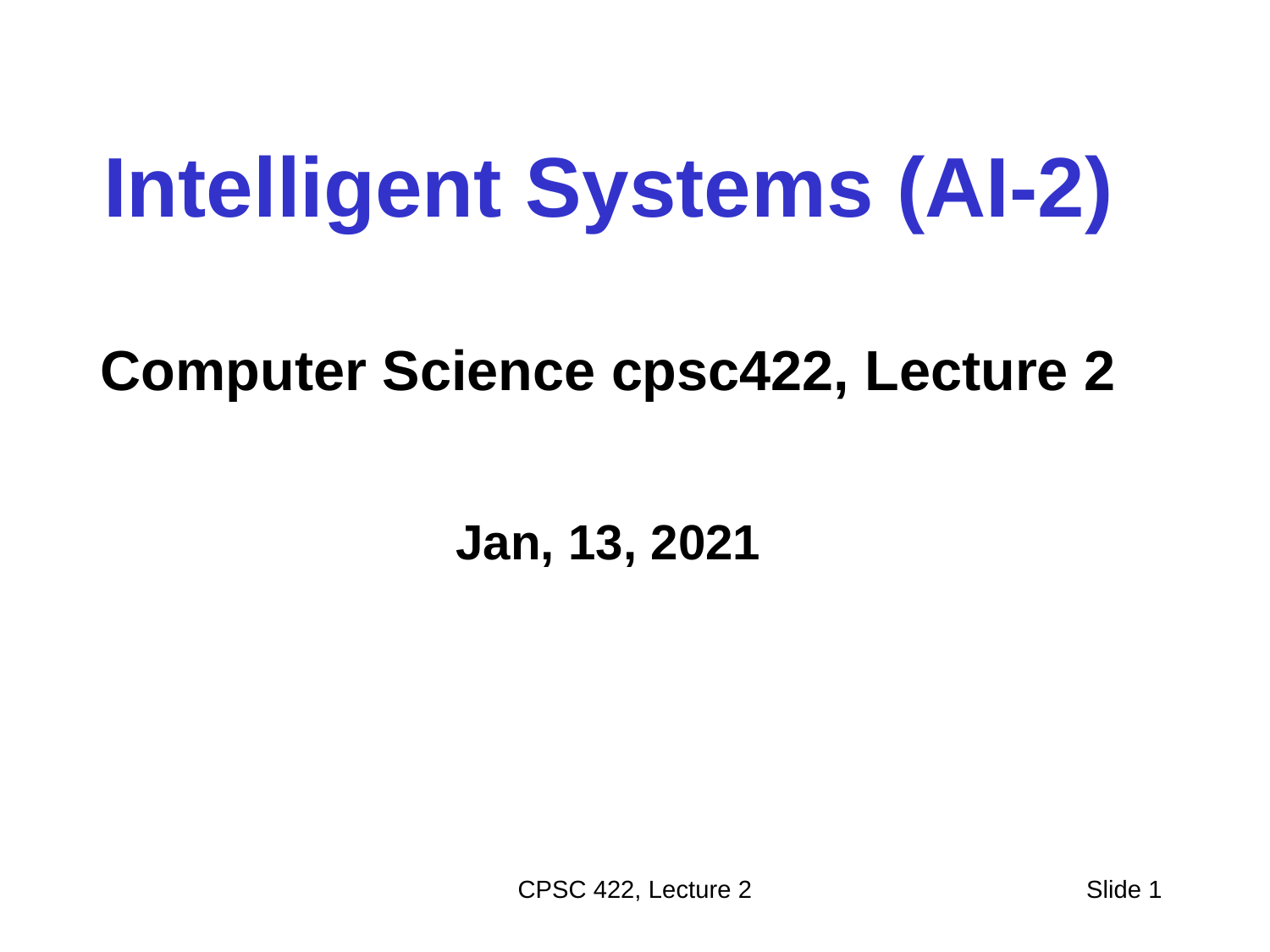

Intelligent Systems (AI-2)

Computer Science cpsc422, Lecture 2

Jan, 13, 2021

CPSC 422, Lecture 2
Slide 1